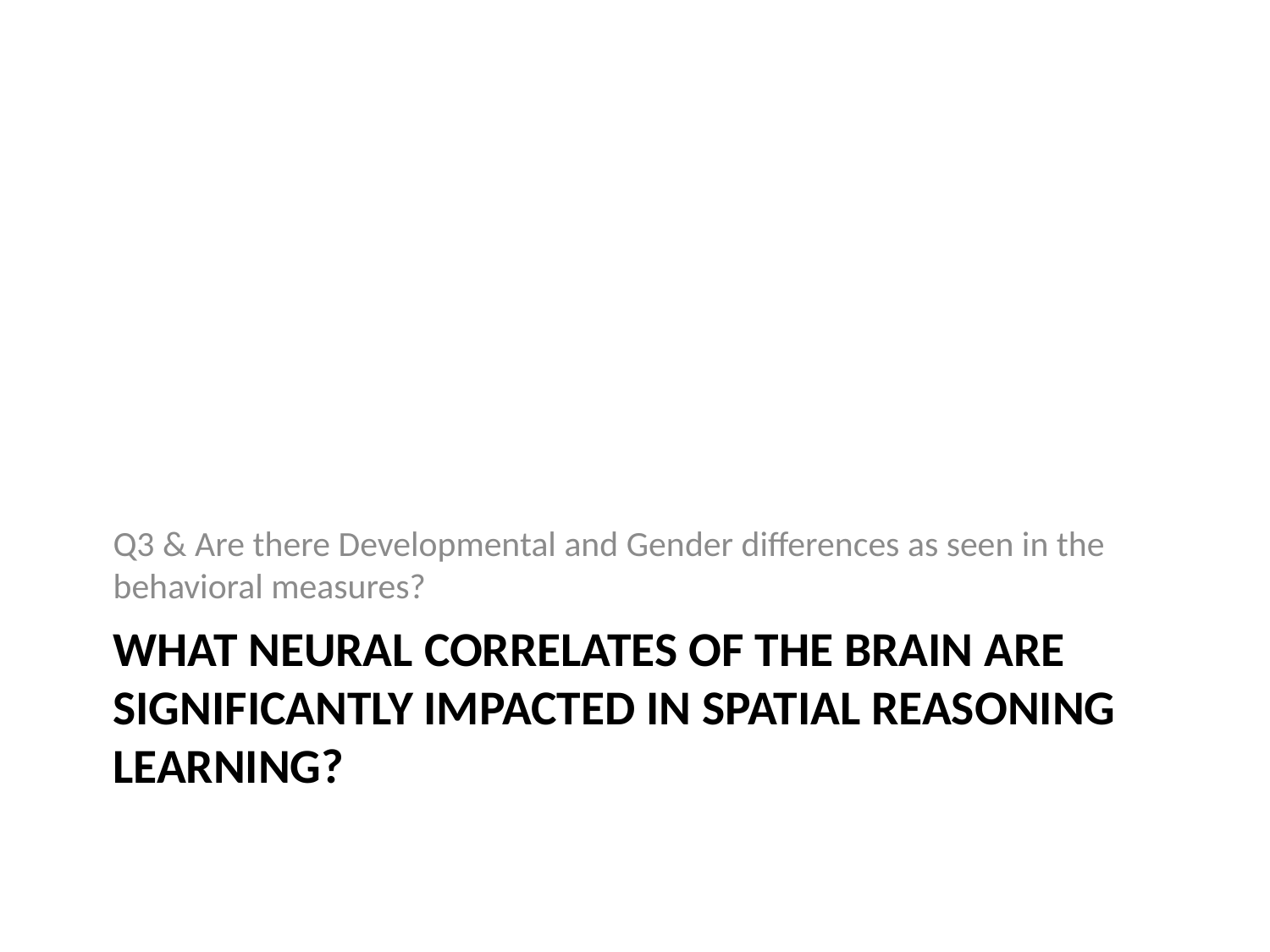

Q3 & Are there Developmental and Gender differences as seen in the behavioral measures?
# What neural correlates of the brain are significantly impacted in spatial reasoning learning?